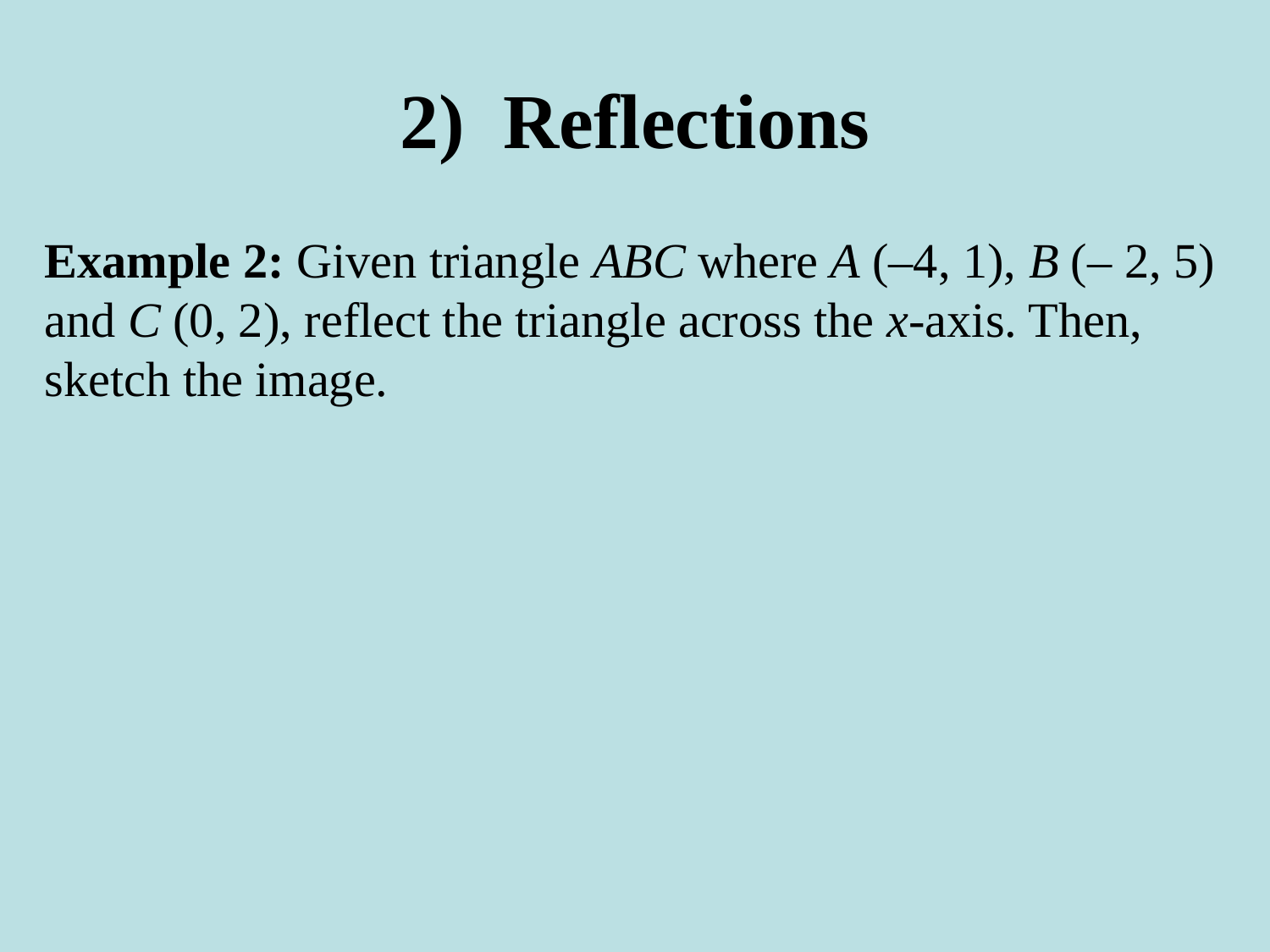

# 2)  Reflections
Example 2: Given triangle ABC where A (–4, 1), B (– 2, 5) and C (0, 2), reflect the triangle across the x-axis. Then, sketch the image.